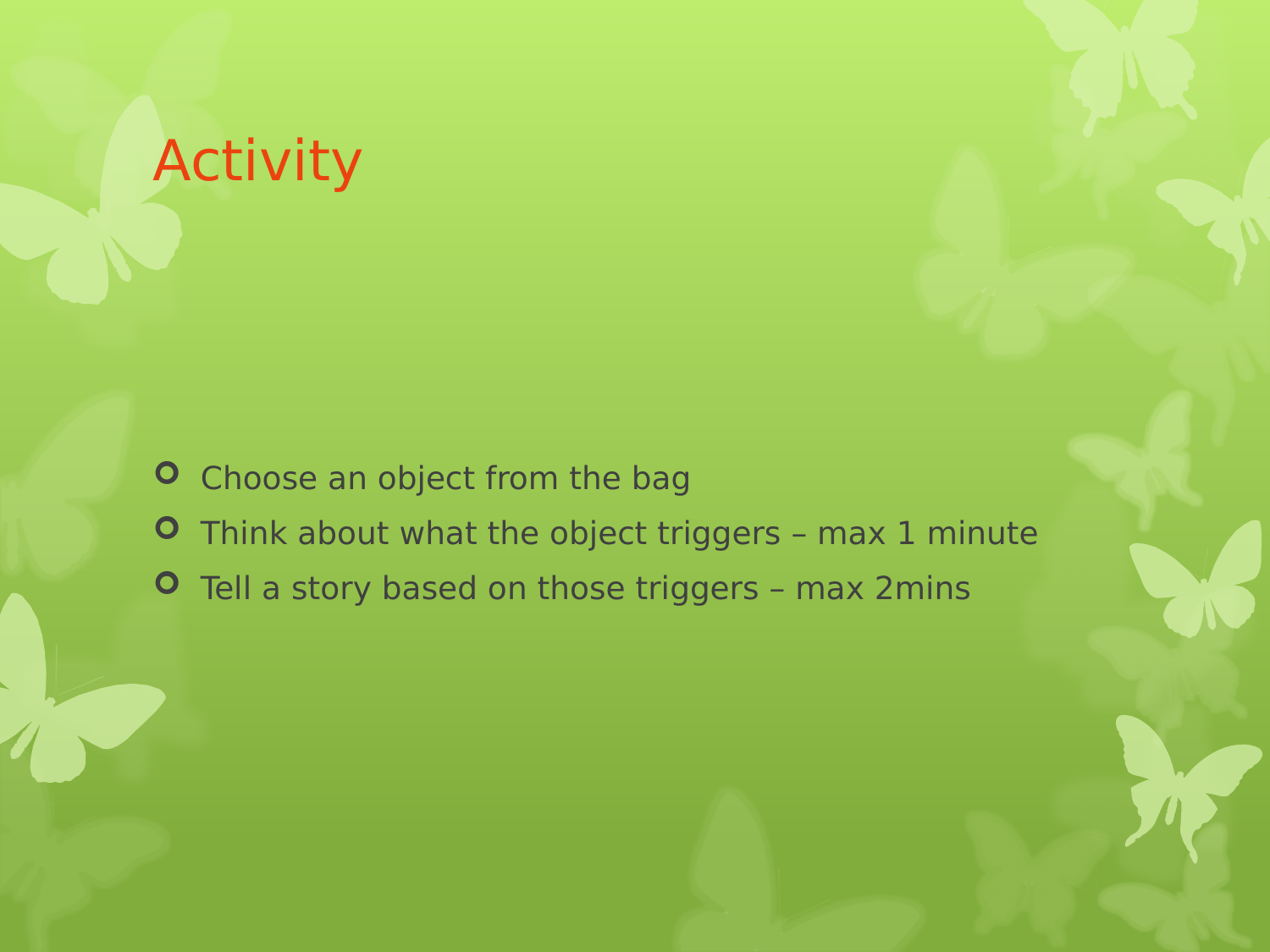

# Activity
Choose an object from the bag
Think about what the object triggers – max 1 minute
Tell a story based on those triggers – max 2mins